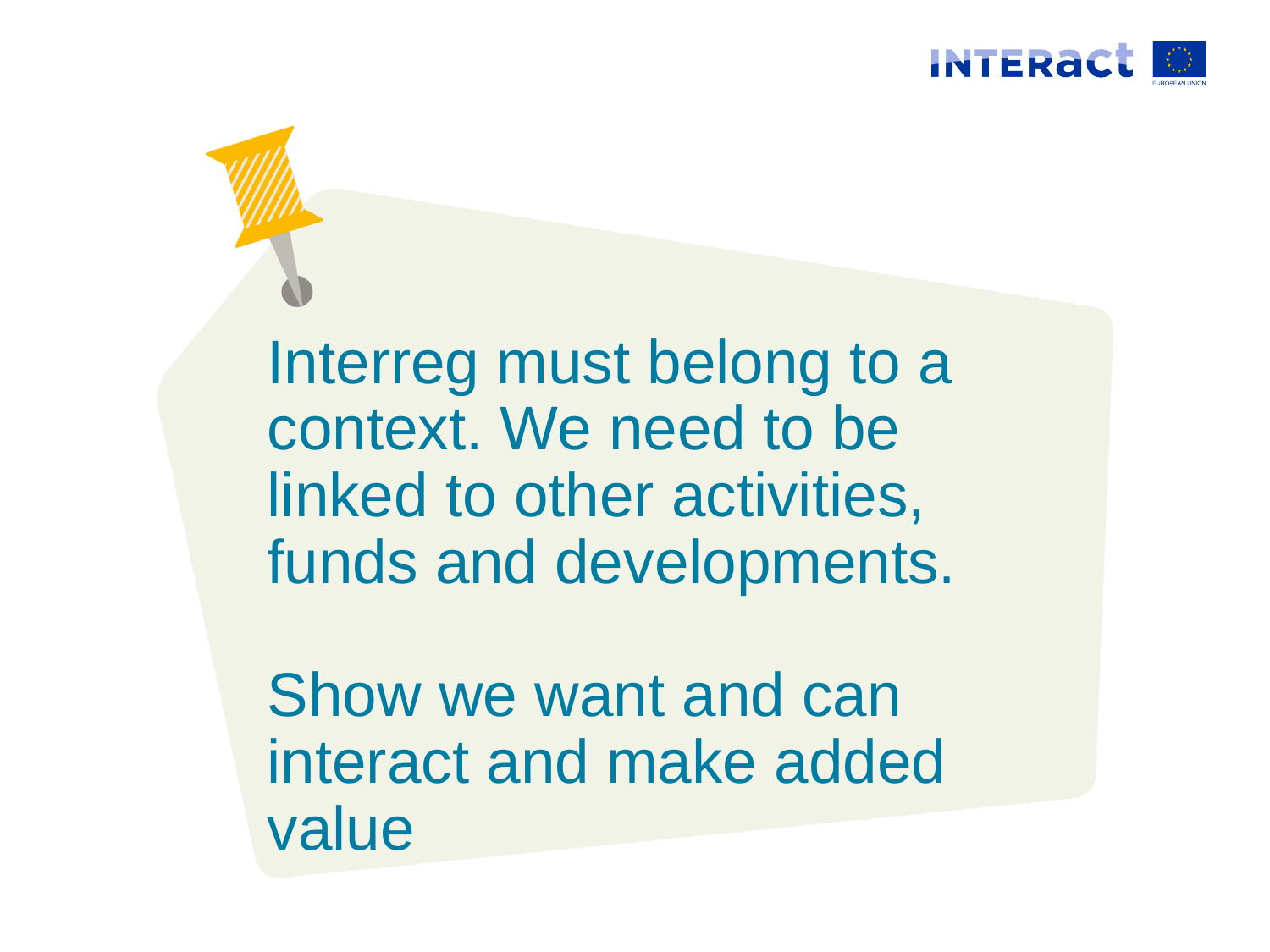

# Interreg must belong to a context. We need to be linked to other activities, funds and developments. Show we want and can interact and make added value